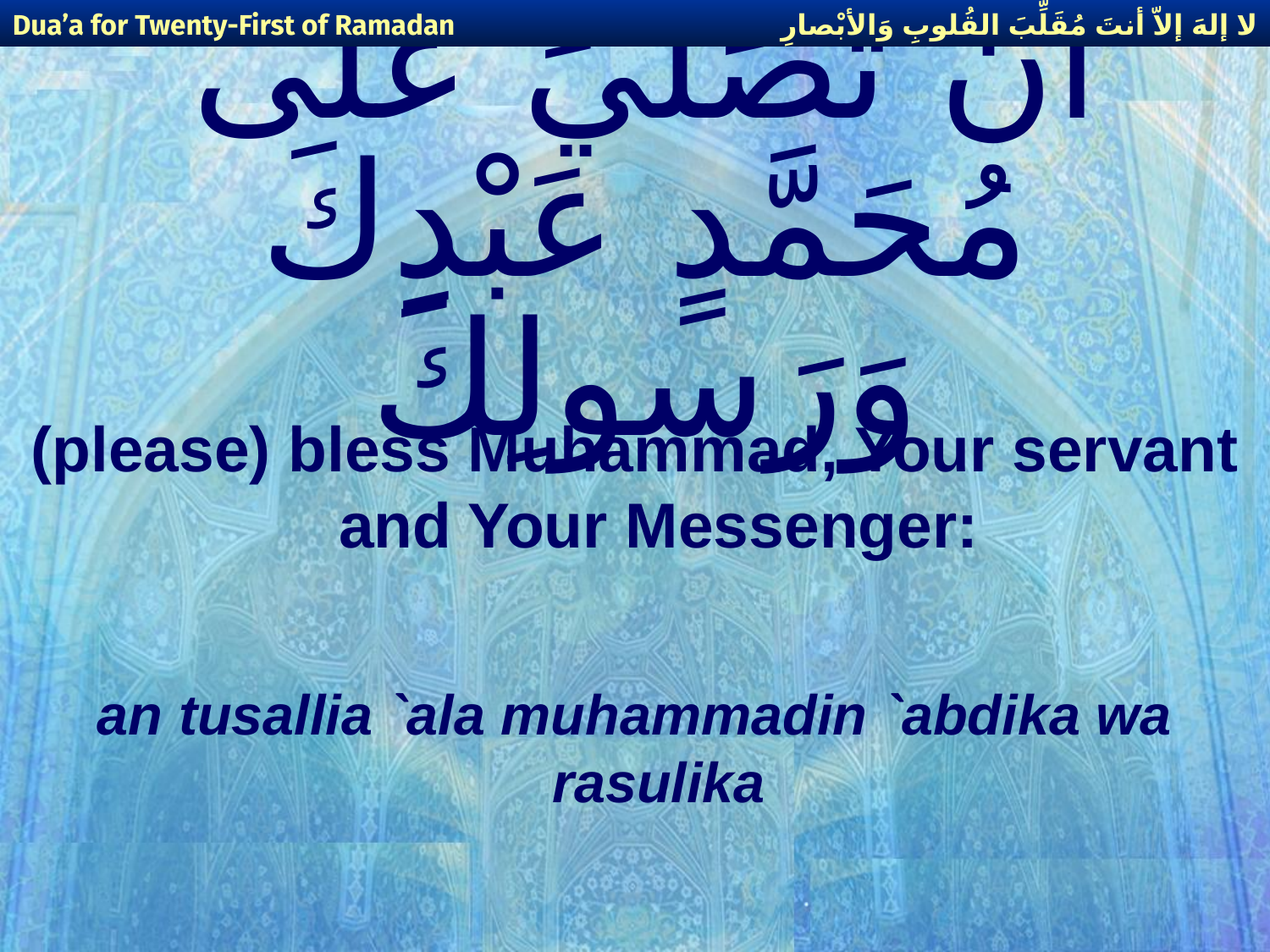

لا إلهَ إلاّ أنتَ مُقَلِّبَ القُلوبِ وَالأبْصارِ
Dua’a for Twenty-First of Ramadan
# أنْ تُصَلّيَ عَلى مُحَمَّدٍ عَبْدِكَ وَرَسولِكَ
(please) bless Muhammad, Your servant and Your Messenger:
an tusallia `ala muhammadin `abdika wa rasulika